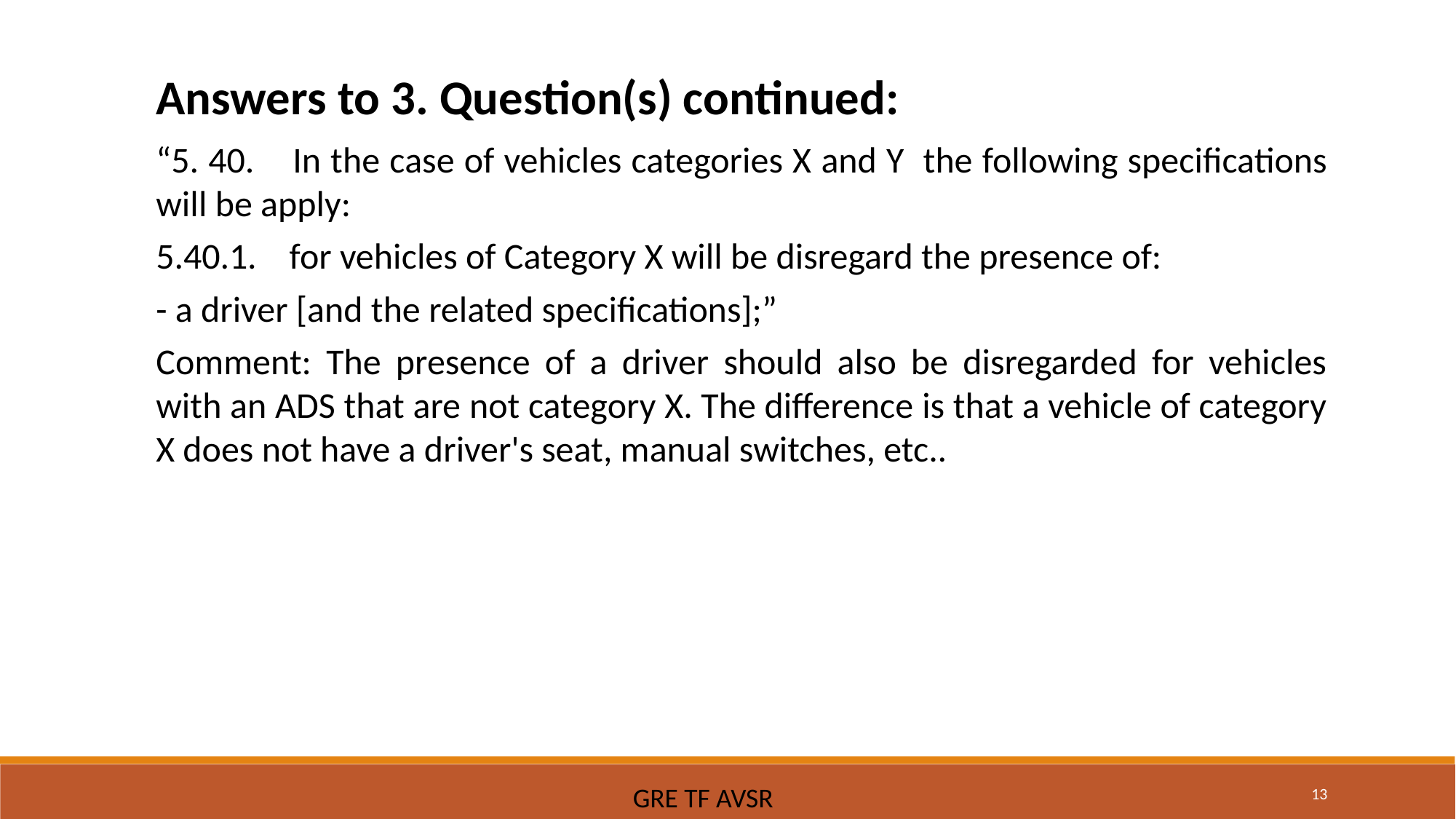

Answers to 3. Question(s) continued:
“5. 40.    In the case of vehicles categories X and Y  the following specifications will be apply:
5.40.1.    for vehicles of Category X will be disregard the presence of:
- a driver [and the related specifications];”
Comment: The presence of a driver should also be disregarded for vehicles with an ADS that are not category X. The difference is that a vehicle of category X does not have a driver's seat, manual switches, etc..
13